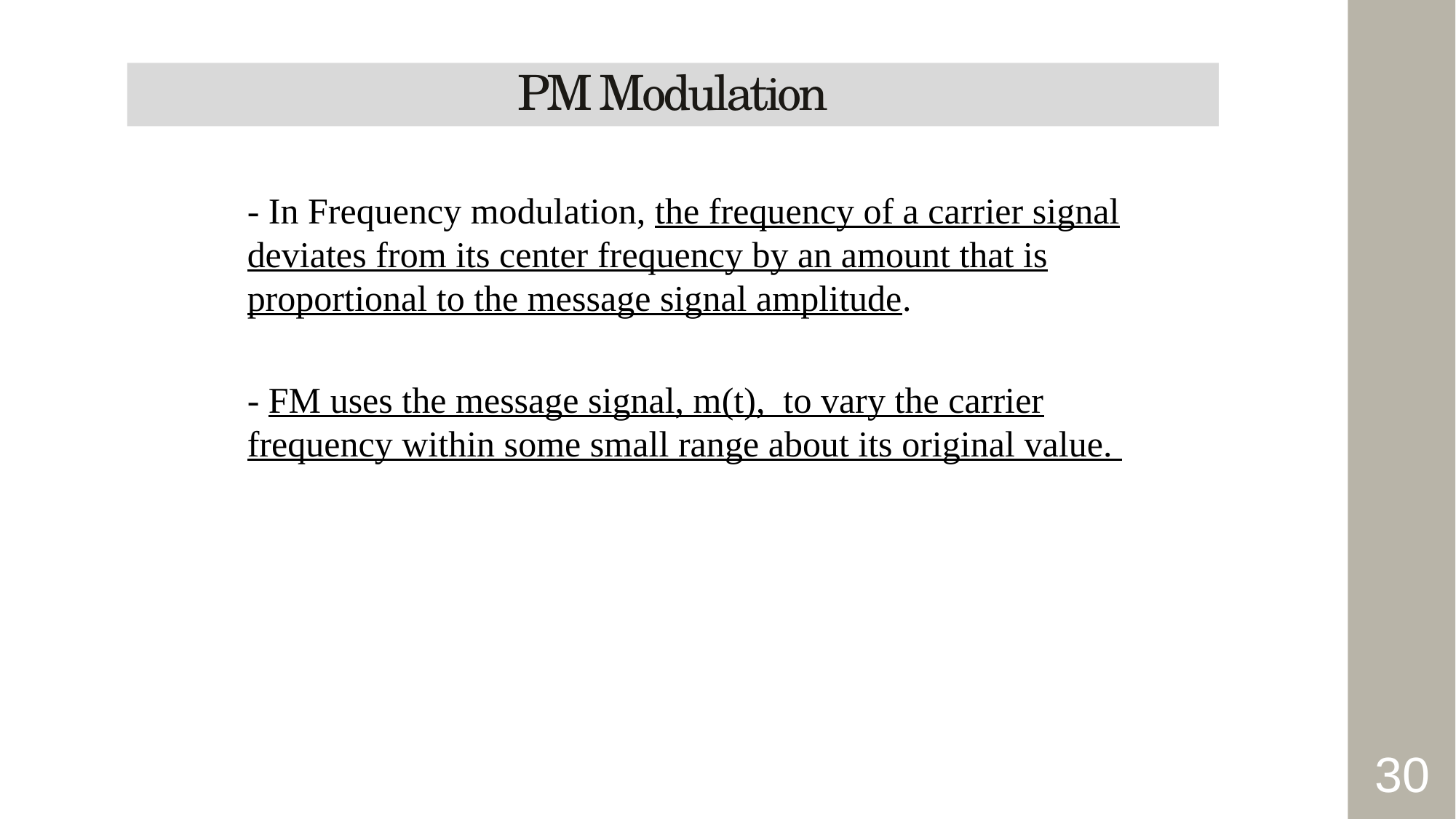

PM Modulation
- In Frequency modulation, the frequency of a carrier signal deviates from its center frequency by an amount that is proportional to the message signal amplitude.

- FM uses the message signal, m(t),  to vary the carrier frequency within some small range about its original value.

30